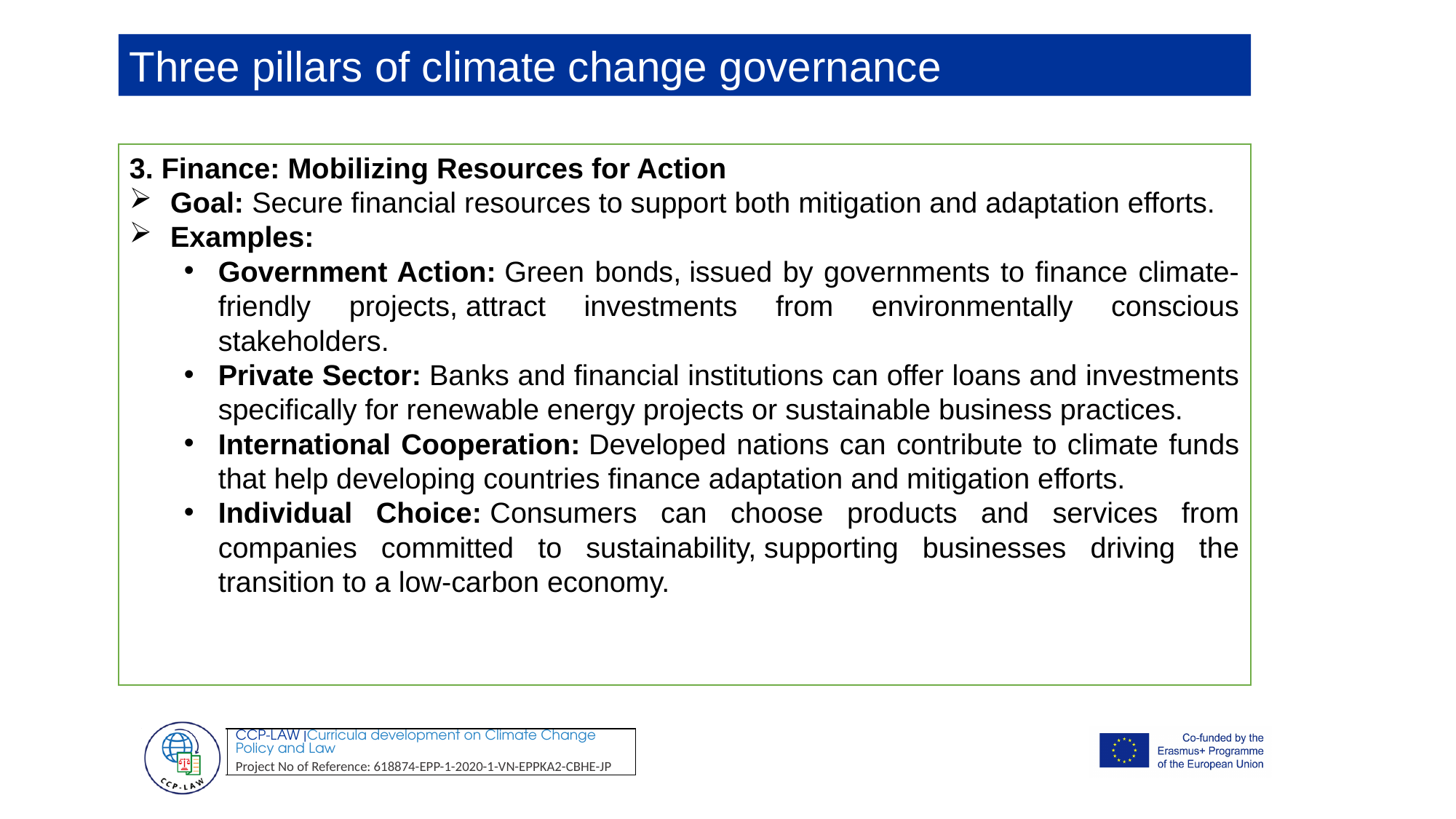

Three pillars of climate change governance
3. Finance: Mobilizing Resources for Action
Goal: Secure financial resources to support both mitigation and adaptation efforts.
Examples:
Government Action: Green bonds, issued by governments to finance climate-friendly projects, attract investments from environmentally conscious stakeholders.
Private Sector: Banks and financial institutions can offer loans and investments specifically for renewable energy projects or sustainable business practices.
International Cooperation: Developed nations can contribute to climate funds that help developing countries finance adaptation and mitigation efforts.
Individual Choice: Consumers can choose products and services from companies committed to sustainability, supporting businesses driving the transition to a low-carbon economy.